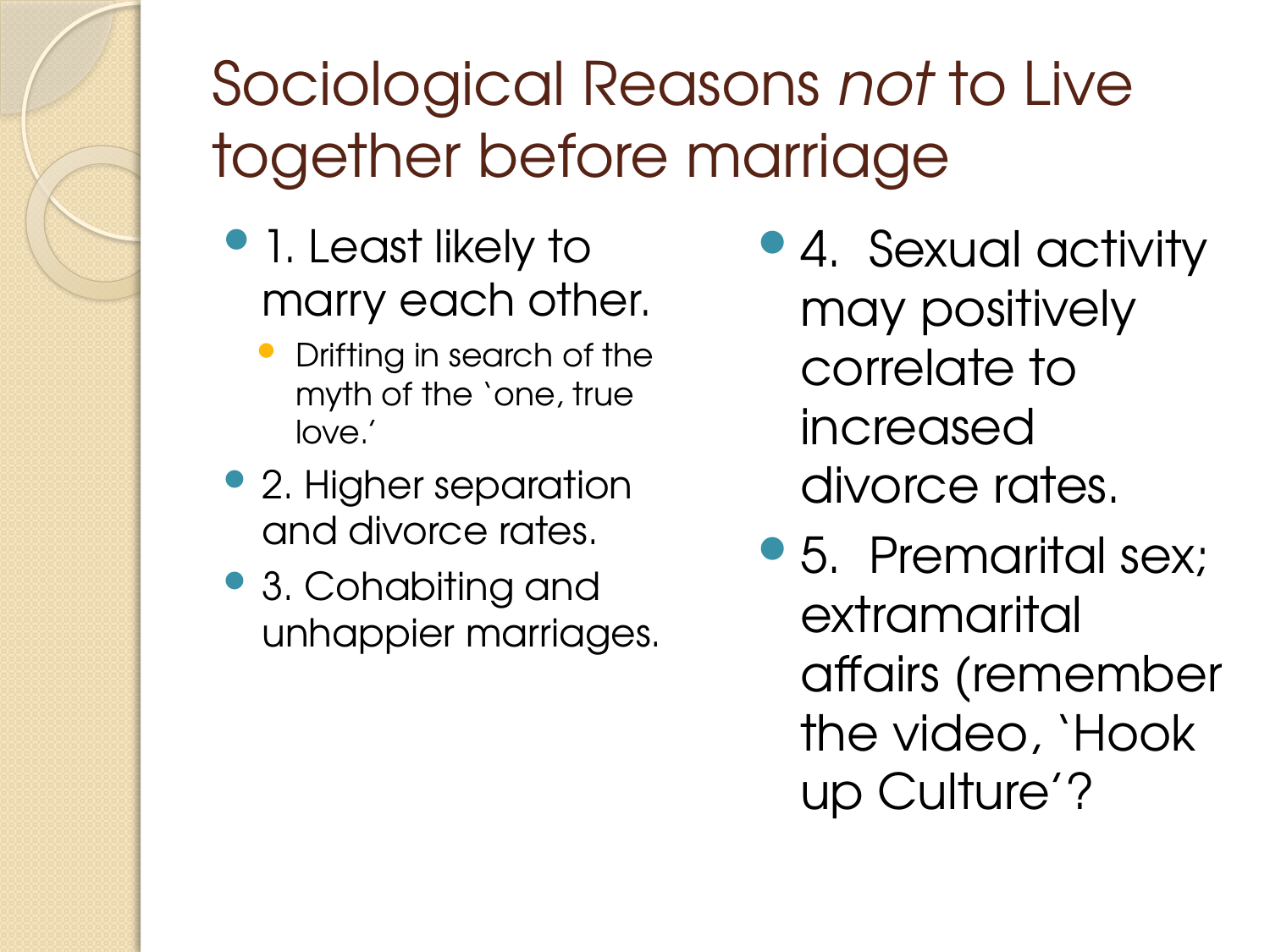

# Sociological Reasons not to Live together before marriage
1. Least likely to marry each other.
Drifting in search of the myth of the ‘one, true love.’
2. Higher separation and divorce rates.
3. Cohabiting and unhappier marriages.

4.  Sexual activity may positively correlate to increased divorce rates.
5.  Premarital sex; extramarital affairs (remember the video, ‘Hook up Culture’?